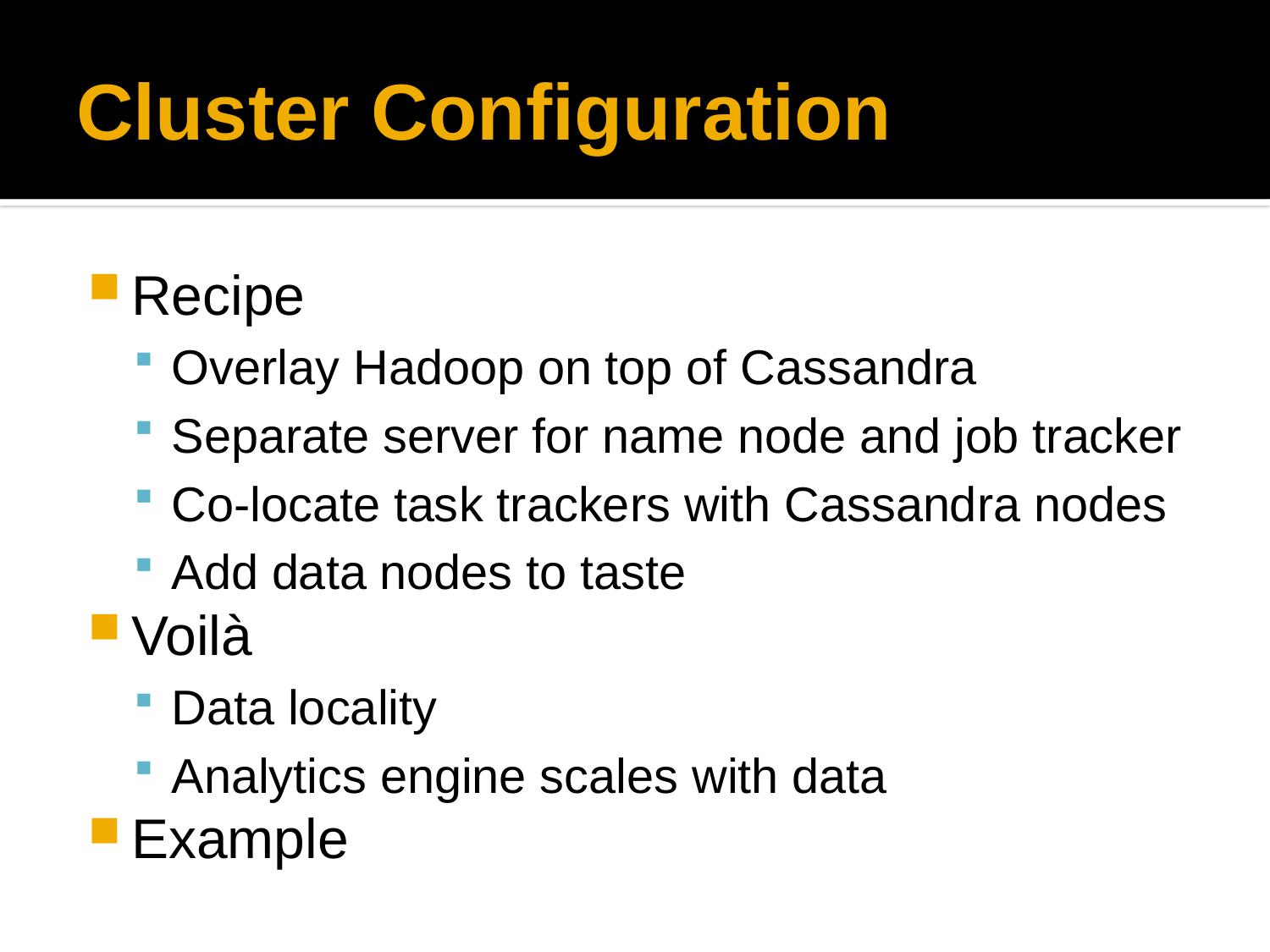

# Cluster Configuration
Recipe
Overlay Hadoop on top of Cassandra
Separate server for name node and job tracker
Co-locate task trackers with Cassandra nodes
Add data nodes to taste
Voilà
Data locality
Analytics engine scales with data
Example